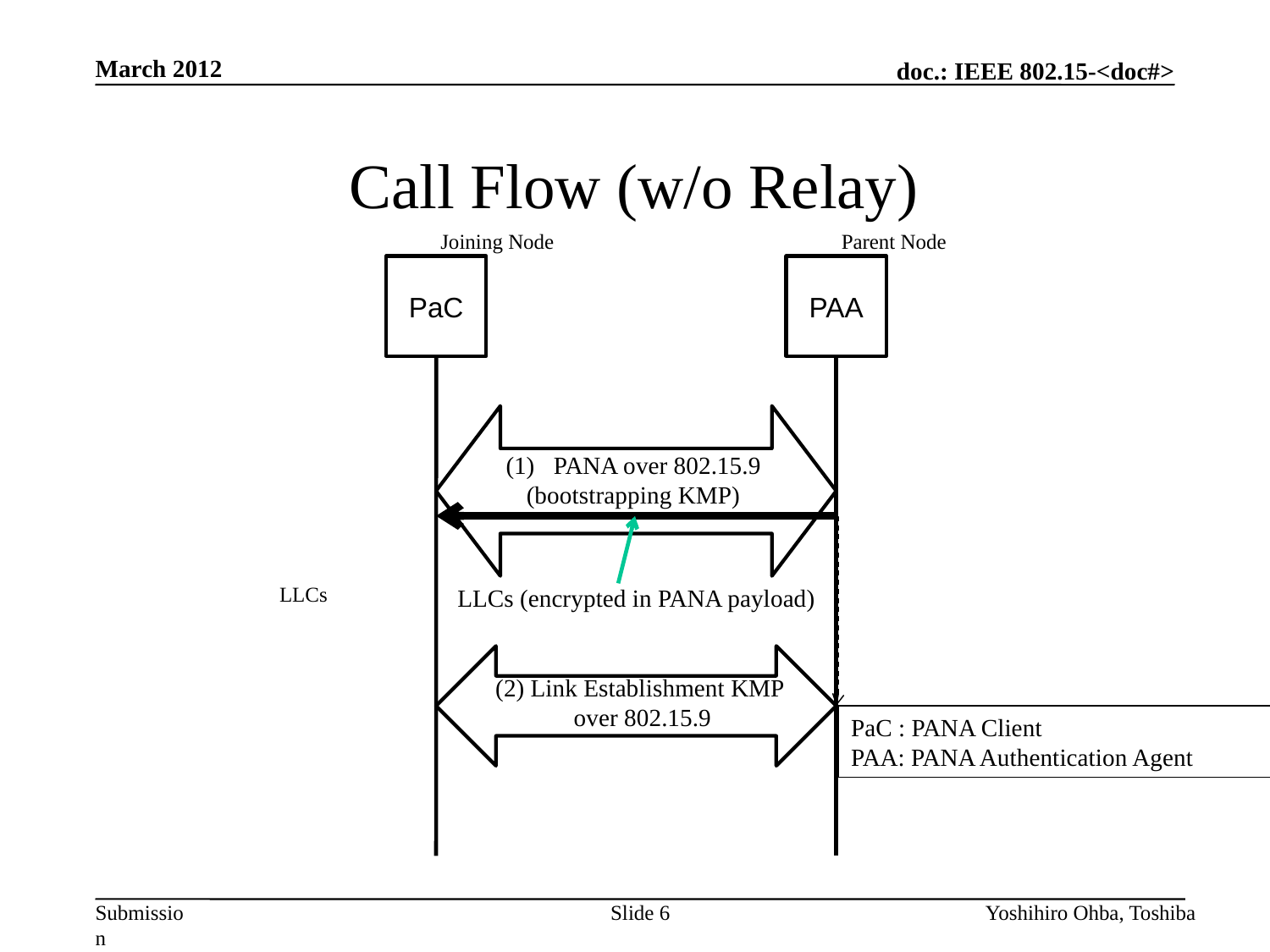

March 2012
# Call Flow (w/o Relay)
Joining Node
Parent Node
PaC
PAA

PANA over 802.15.9
(bootstrapping KMP)
LLCs
LLCs (encrypted in PANA payload)

(2) Link Establishment KMP
over 802.15.9
PaC : PANA Client
PAA: PANA Authentication Agent
Slide 6
Yoshihiro Ohba, Toshiba